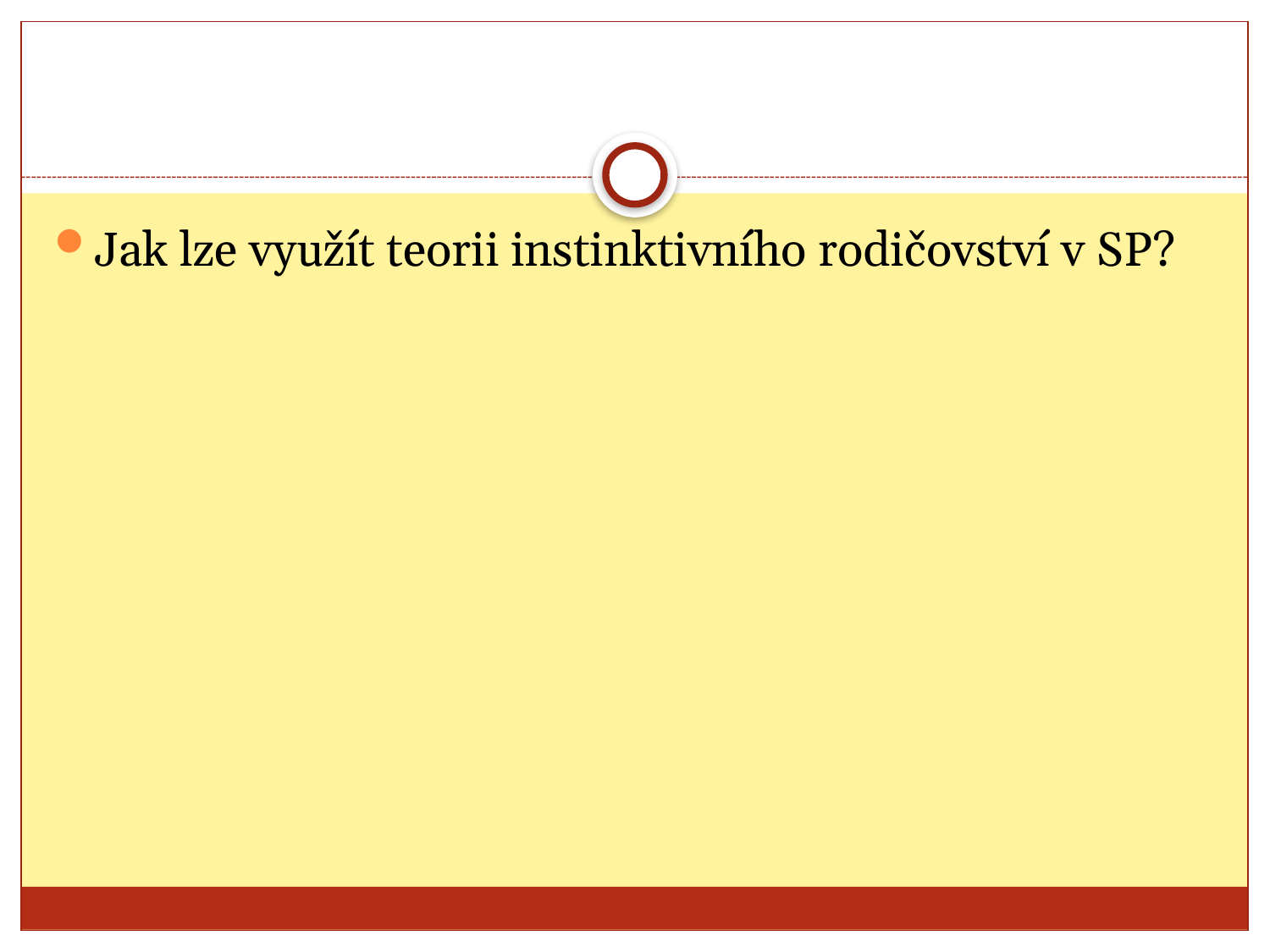

#
Jak lze využít teorii instinktivního rodičovství v SP?